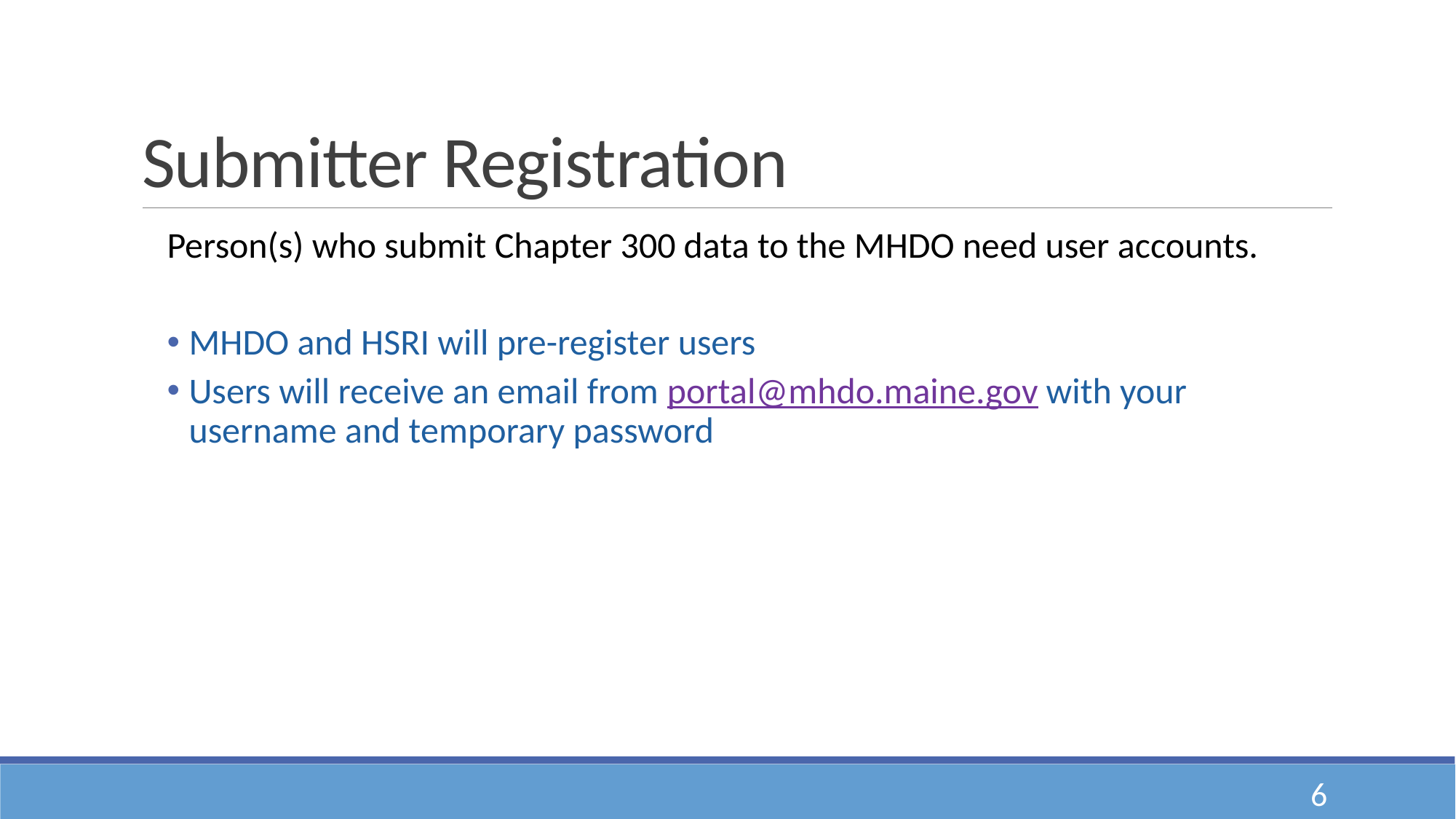

# Submitter Registration
Person(s) who submit Chapter 300 data to the MHDO need user accounts.

MHDO and HSRI will pre-register users
Users will receive an email from portal@mhdo.maine.gov with your username and temporary password

6